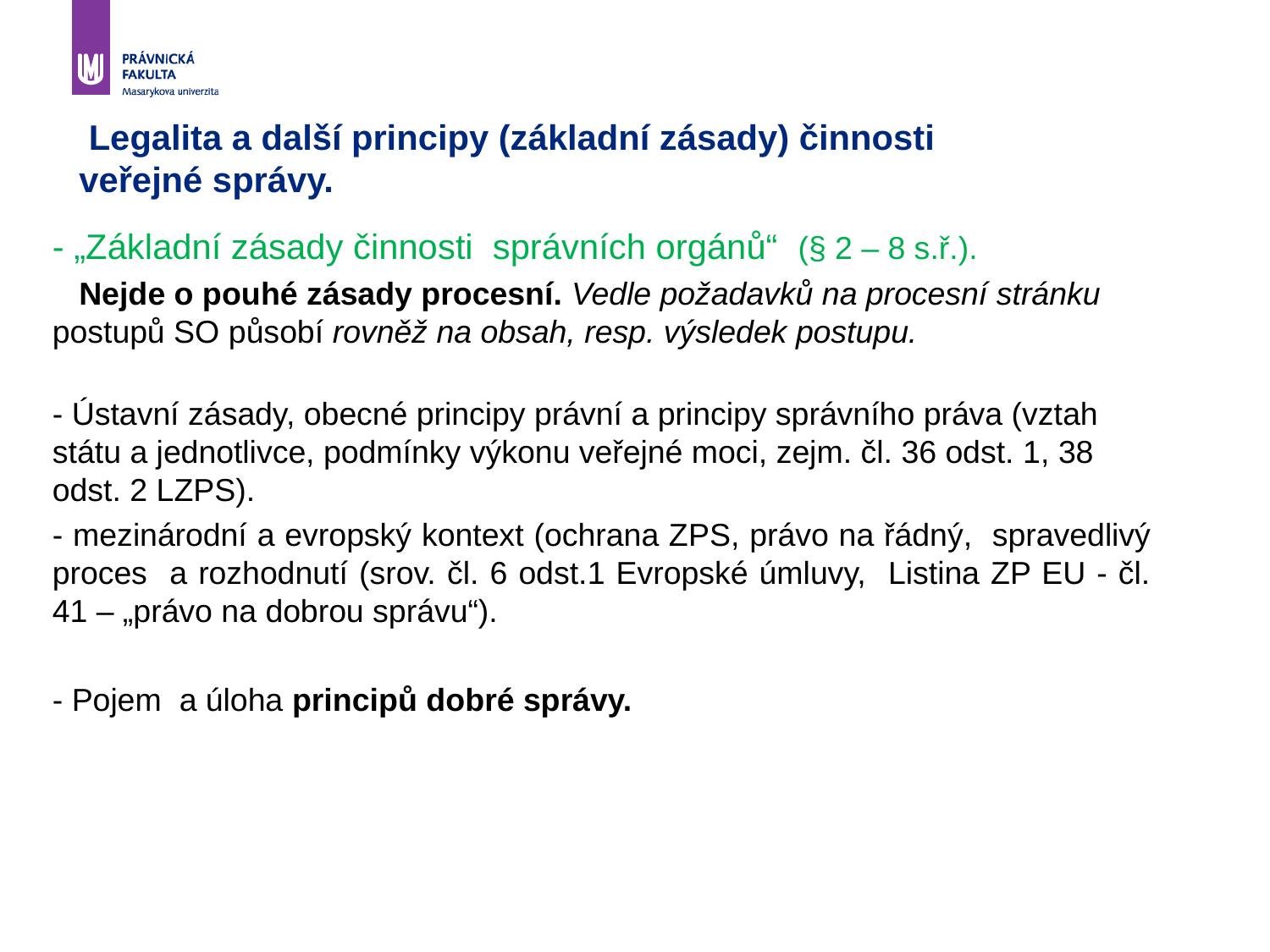

# Legalita a další principy (základní zásady) činnosti veřejné správy.

- „Základní zásady činnosti  správních orgánů“  (§ 2 – 8 s.ř.).
   Nejde o pouhé zásady procesní. Vedle požadavků na procesní stránku    postupů SO působí rovněž na obsah, resp. výsledek postupu.
- Ústavní zásady, obecné principy právní a principy správního práva (vztah státu a jednotlivce, podmínky výkonu veřejné moci, zejm. čl. 36 odst. 1, 38 odst. 2 LZPS).
- mezinárodní a evropský kontext (ochrana ZPS, právo na řádný,  spravedlivý proces  a rozhodnutí (srov. čl. 6 odst.1 Evropské úmluvy,  Listina ZP EU - čl. 41 – „právo na dobrou správu“).

- Pojem  a úloha principů dobré správy.